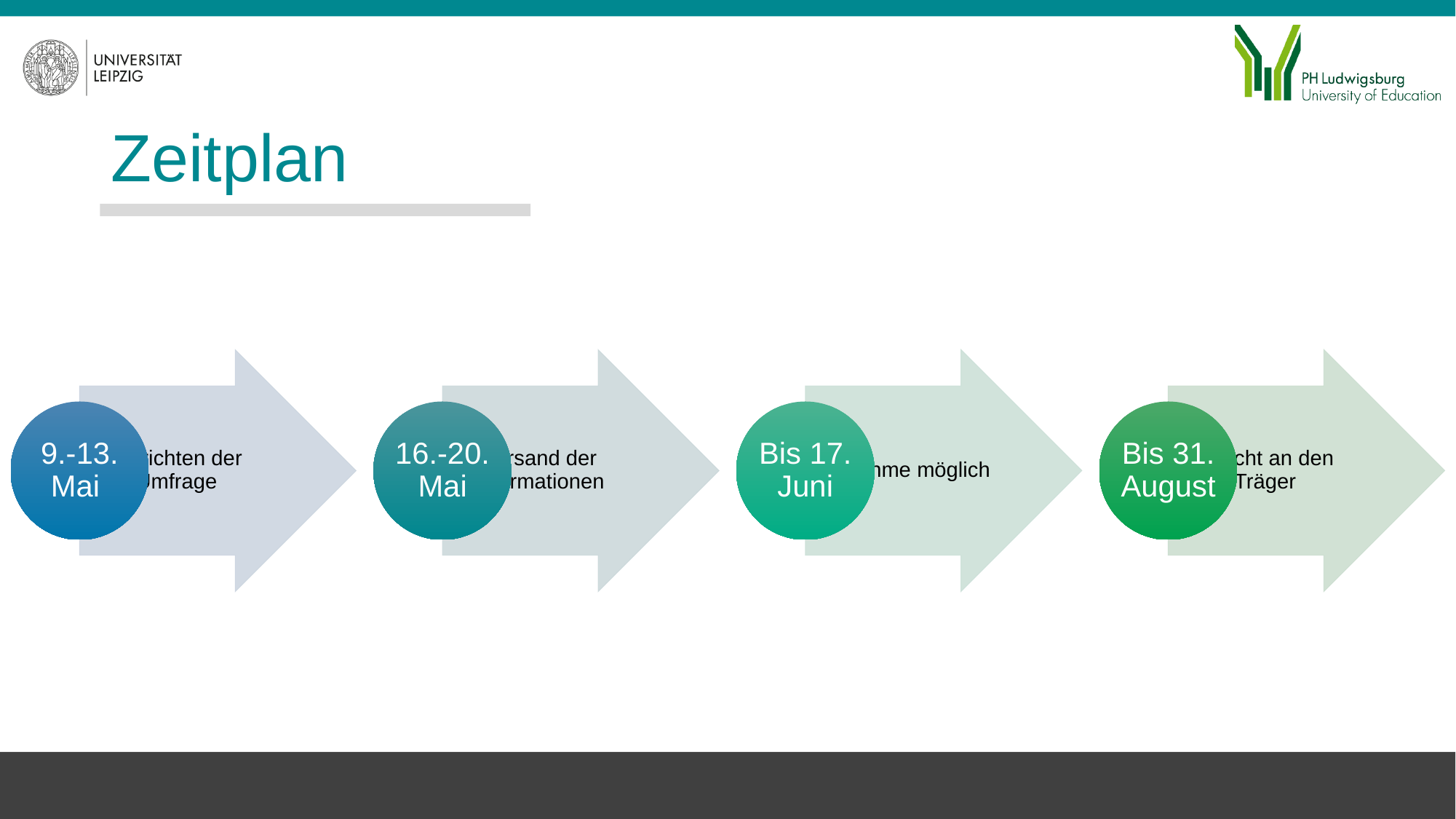

# Zeitplan
Einrichten der Umfrage
9.-13. Mai
Versand der Informationen
16.-20. Mai
Teilnahme möglich
Bis 17. Juni
Bericht an den Träger
Bis 31. August